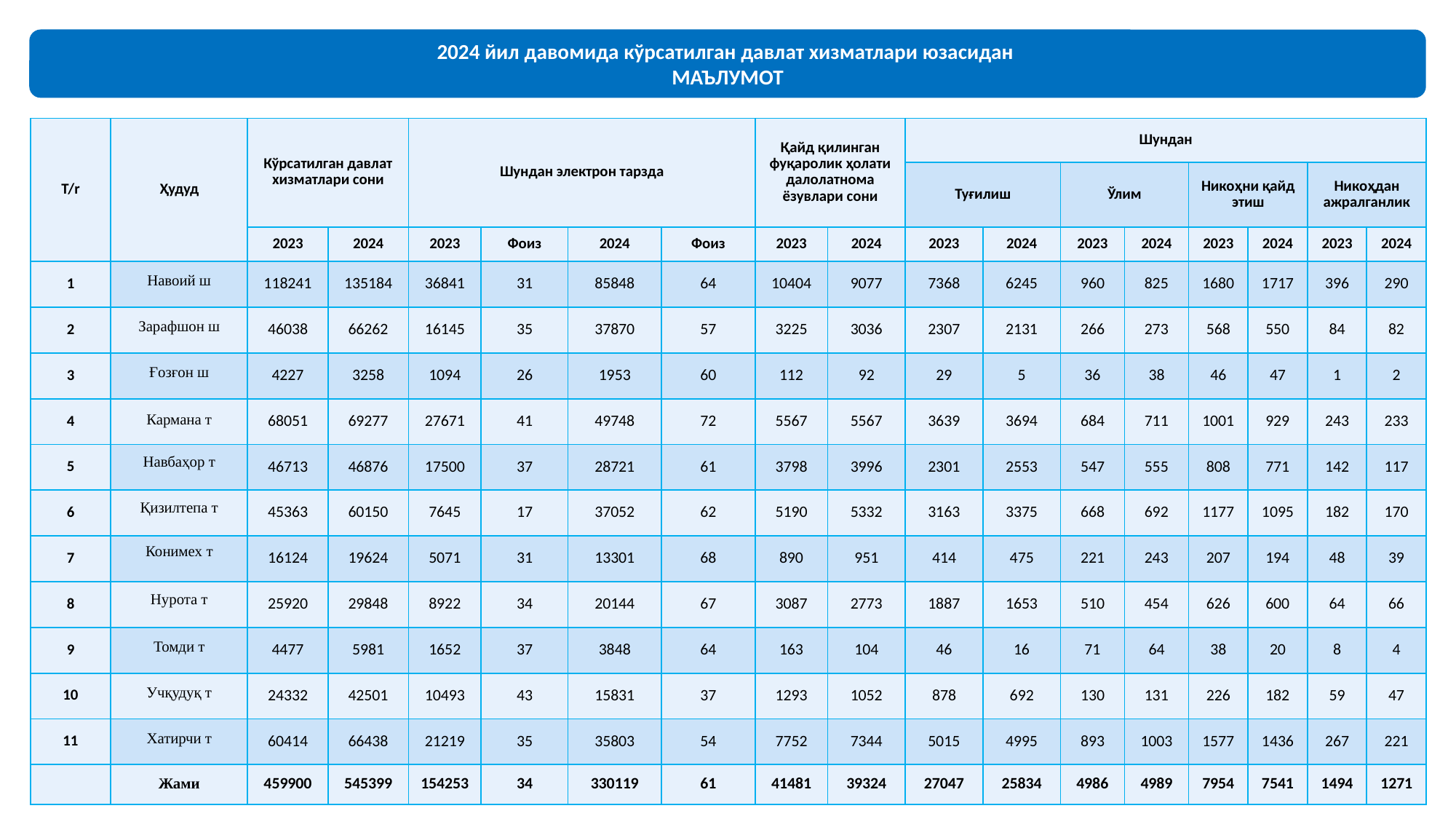

2024 йил давомида кўрсатилган давлат хизматлари юзасидан
МАЪЛУМОТ
| T/r | Ҳудуд | Кўрсатилган давлат хизматлари сони |  | Шундан электрон тарзда |  |  |  | Қайд қилинган фуқаролик ҳолати далолатнома ёзувлари сони |  | Шундан |  |  |  |  |  |  |  |
| --- | --- | --- | --- | --- | --- | --- | --- | --- | --- | --- | --- | --- | --- | --- | --- | --- | --- |
|  |  |  |  |  |  |  |  |  |  | Туғилиш |  | Ўлим |  | Никоҳни қайд этиш |  | Никоҳдан ажралганлик |  |
|  |  | 2023 | 2024 | 2023 | Фоиз | 2024 | Фоиз | 2023 | 2024 | 2023 | 2024 | 2023 | 2024 | 2023 | 2024 | 2023 | 2024 |
| 1 | Навоий ш | 118241 | 135184 | 36841 | 31 | 85848 | 64 | 10404 | 9077 | 7368 | 6245 | 960 | 825 | 1680 | 1717 | 396 | 290 |
| 2 | Зарафшон ш | 46038 | 66262 | 16145 | 35 | 37870 | 57 | 3225 | 3036 | 2307 | 2131 | 266 | 273 | 568 | 550 | 84 | 82 |
| 3 | Ғозғон ш | 4227 | 3258 | 1094 | 26 | 1953 | 60 | 112 | 92 | 29 | 5 | 36 | 38 | 46 | 47 | 1 | 2 |
| 4 | Кармана т | 68051 | 69277 | 27671 | 41 | 49748 | 72 | 5567 | 5567 | 3639 | 3694 | 684 | 711 | 1001 | 929 | 243 | 233 |
| 5 | Навбаҳор т | 46713 | 46876 | 17500 | 37 | 28721 | 61 | 3798 | 3996 | 2301 | 2553 | 547 | 555 | 808 | 771 | 142 | 117 |
| 6 | Қизилтепа т | 45363 | 60150 | 7645 | 17 | 37052 | 62 | 5190 | 5332 | 3163 | 3375 | 668 | 692 | 1177 | 1095 | 182 | 170 |
| 7 | Конимех т | 16124 | 19624 | 5071 | 31 | 13301 | 68 | 890 | 951 | 414 | 475 | 221 | 243 | 207 | 194 | 48 | 39 |
| 8 | Нурота т | 25920 | 29848 | 8922 | 34 | 20144 | 67 | 3087 | 2773 | 1887 | 1653 | 510 | 454 | 626 | 600 | 64 | 66 |
| 9 | Томди т | 4477 | 5981 | 1652 | 37 | 3848 | 64 | 163 | 104 | 46 | 16 | 71 | 64 | 38 | 20 | 8 | 4 |
| 10 | Учқудуқ т | 24332 | 42501 | 10493 | 43 | 15831 | 37 | 1293 | 1052 | 878 | 692 | 130 | 131 | 226 | 182 | 59 | 47 |
| 11 | Хатирчи т | 60414 | 66438 | 21219 | 35 | 35803 | 54 | 7752 | 7344 | 5015 | 4995 | 893 | 1003 | 1577 | 1436 | 267 | 221 |
|  | Жами | 459900 | 545399 | 154253 | 34 | 330119 | 61 | 41481 | 39324 | 27047 | 25834 | 4986 | 4989 | 7954 | 7541 | 1494 | 1271 |